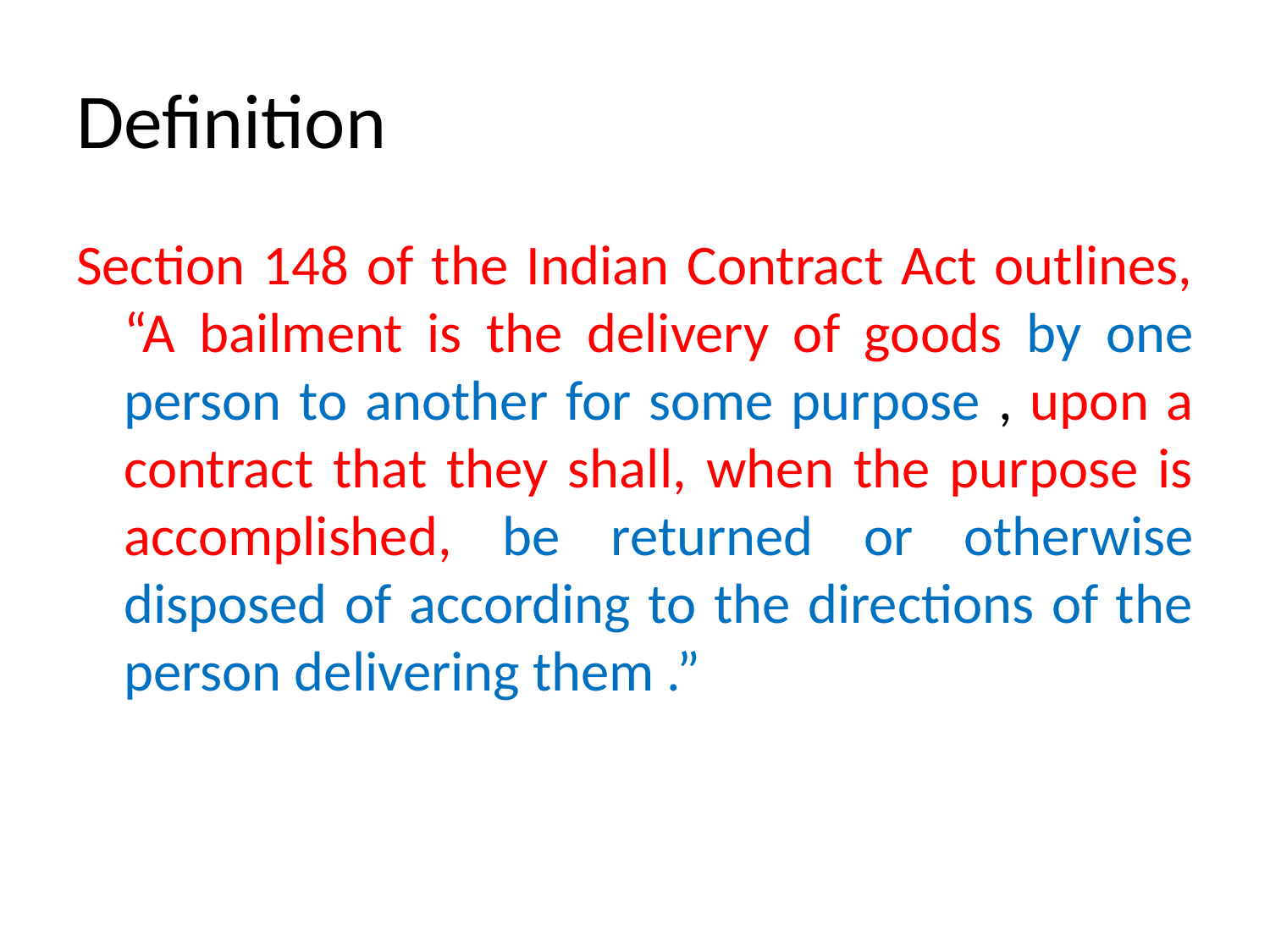

# Definition
Section 148 of the Indian Contract Act outlines, “A bailment is the delivery of goods by one person to another for some purpose , upon a contract that they shall, when the purpose is accomplished, be returned or otherwise disposed of according to the directions of the person delivering them .”